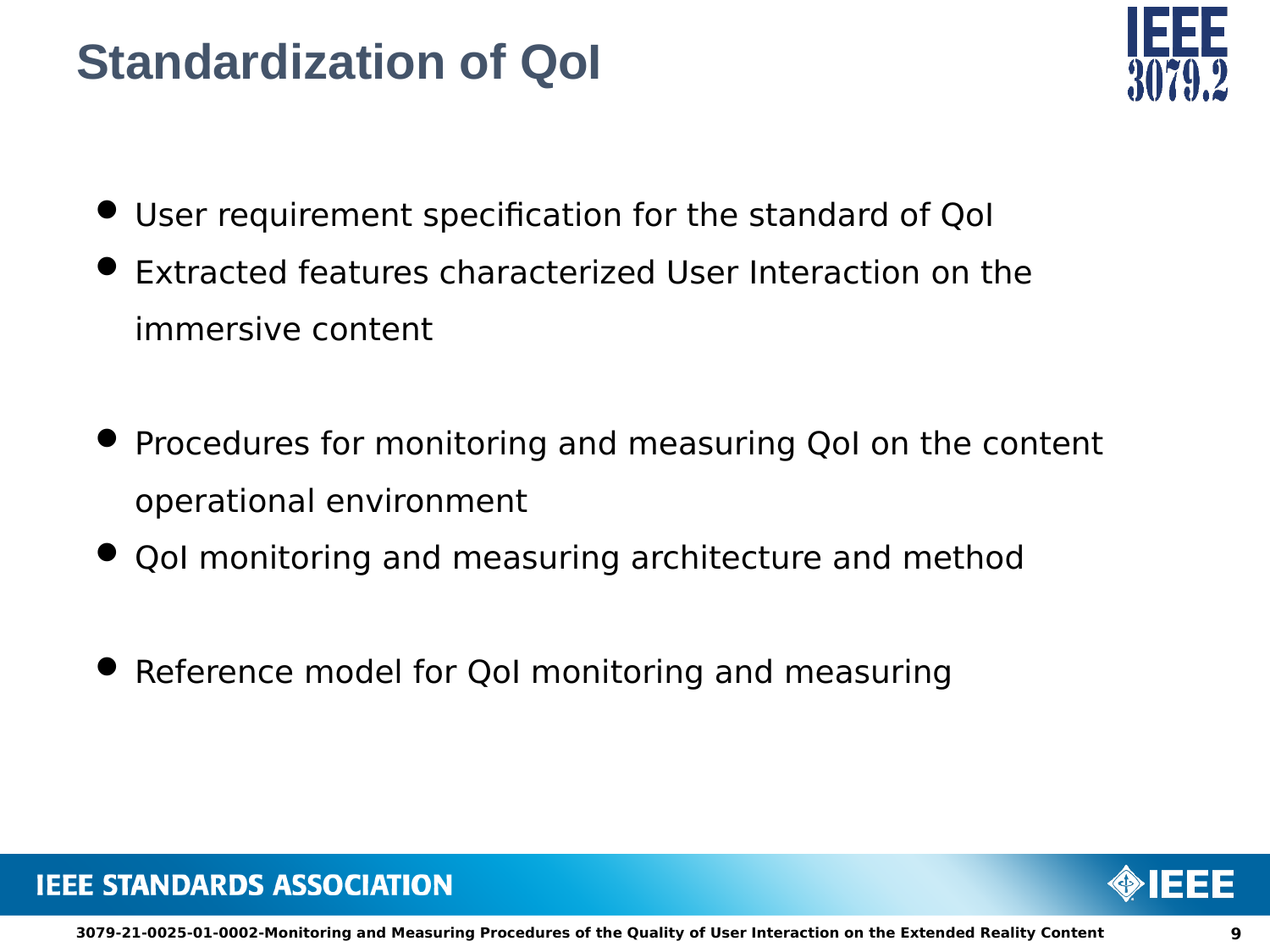

# Standardization of QoI
User requirement specification for the standard of QoI
Extracted features characterized User Interaction on the immersive content

Procedures for monitoring and measuring QoI on the content operational environment
QoI monitoring and measuring architecture and method

Reference model for QoI monitoring and measuring
3079-21-0025-01-0002-Monitoring and Measuring Procedures of the Quality of User Interaction on the Extended Reality Content
9